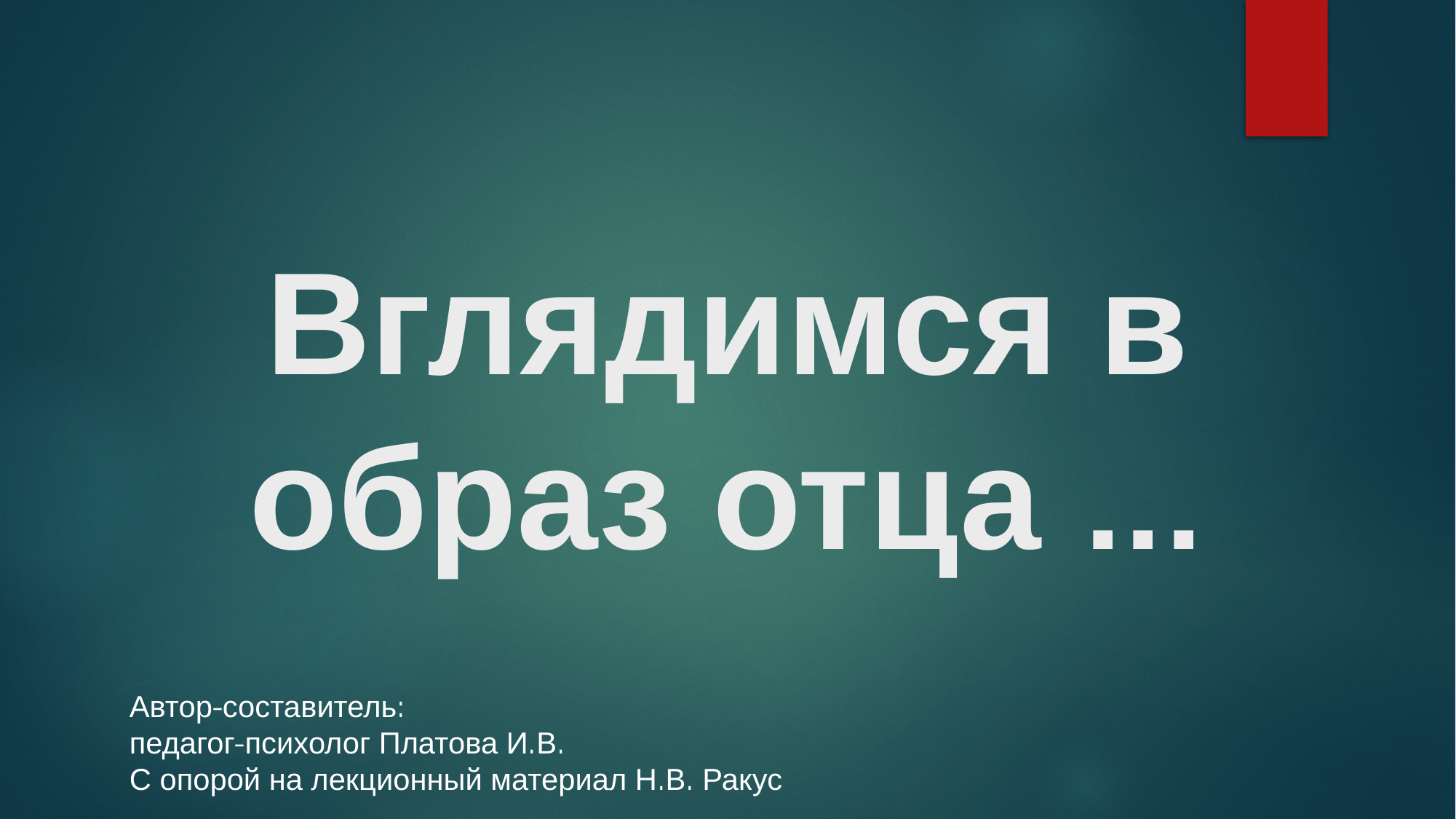

# Вглядимся в образ отца ...
Автор-составитель:
педагог-психолог Платова И.В.
С опорой на лекционный материал Н.В. Ракус